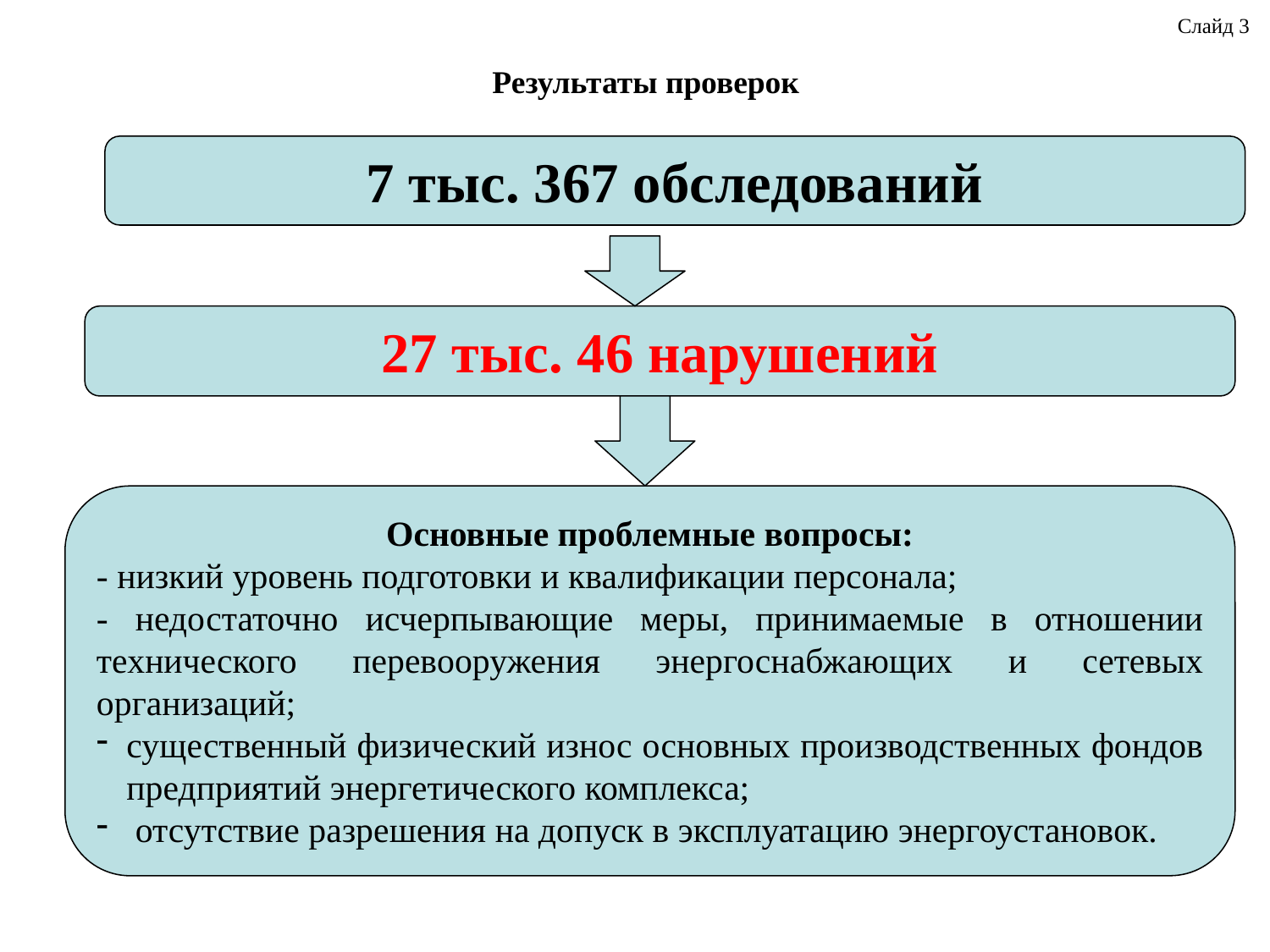

Слайд 3
Результаты проверок
7 тыс. 367 обследований

27 тыс. 46 нарушений

Основные проблемные вопросы:
- низкий уровень подготовки и квалификации персонала;
- недостаточно исчерпывающие меры, принимаемые в отношении технического перевооружения энергоснабжающих и сетевых организаций;
существенный физический износ основных производственных фондов предприятий энергетического комплекса;
 отсутствие разрешения на допуск в эксплуатацию энергоустановок.